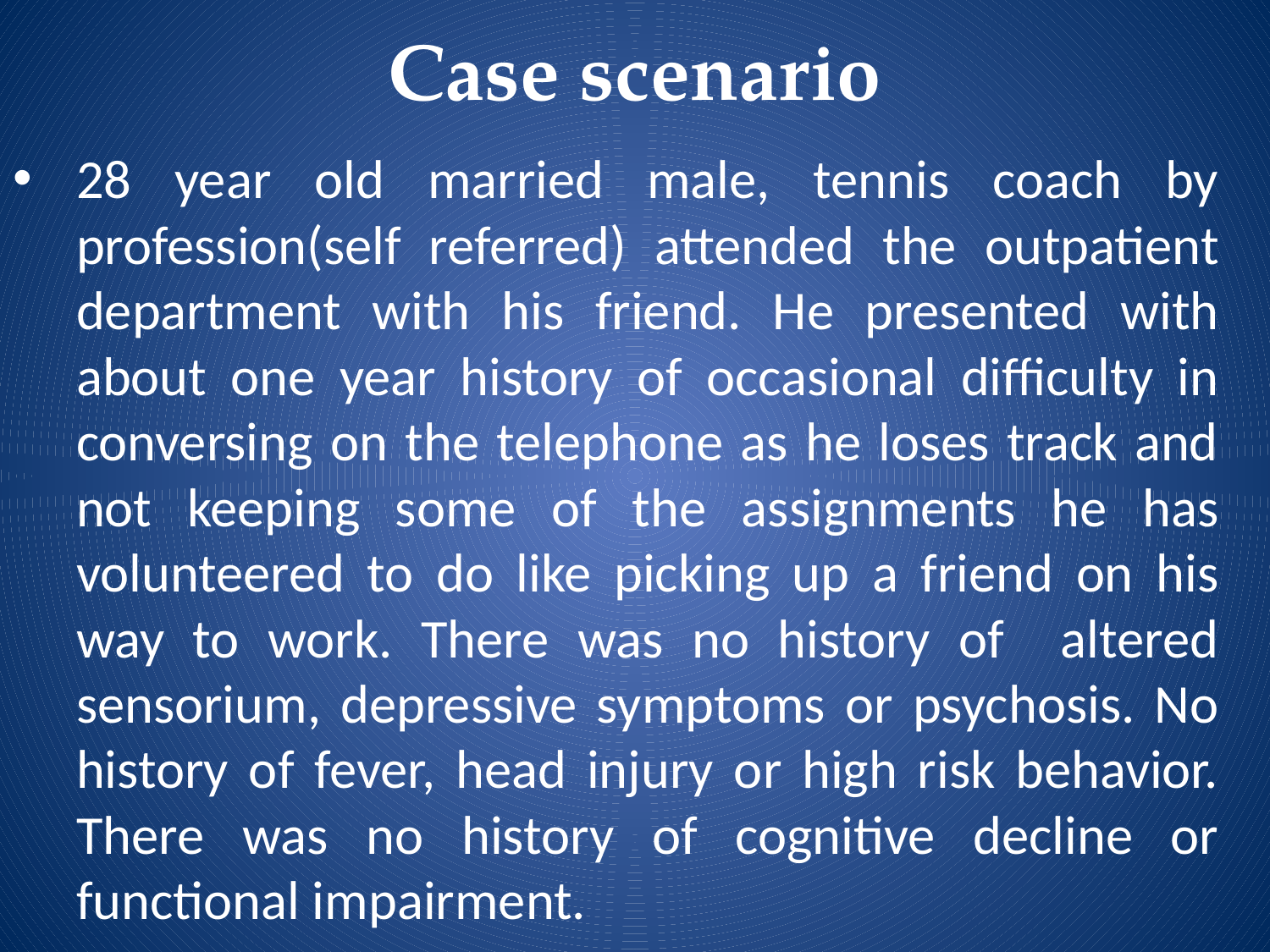

# Case scenario
28 year old married male, tennis coach by profession(self referred) attended the outpatient department with his friend. He presented with about one year history of occasional difficulty in conversing on the telephone as he loses track and not keeping some of the assignments he has volunteered to do like picking up a friend on his way to work. There was no history of  altered sensorium, depressive symptoms or psychosis. No history of fever, head injury or high risk behavior. There was no history of cognitive decline or functional impairment.